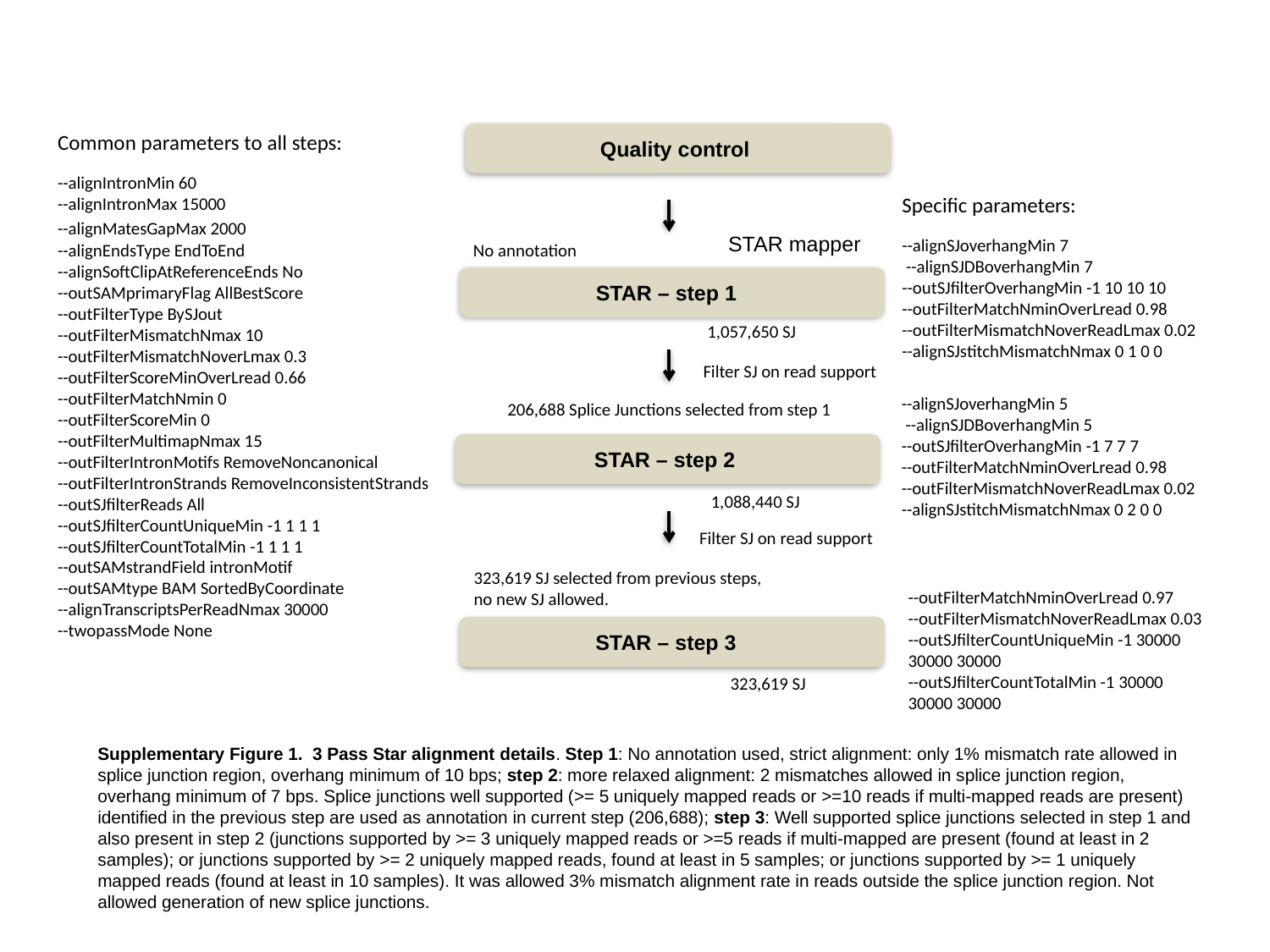

Common parameters to all steps:

--alignIntronMin 60
--alignIntronMax 15000
--alignMatesGapMax 2000
--alignEndsType EndToEnd
--alignSoftClipAtReferenceEnds No
--outSAMprimaryFlag AllBestScore
--outFilterType BySJout
--outFilterMismatchNmax 10
--outFilterMismatchNoverLmax 0.3
--outFilterScoreMinOverLread 0.66
--outFilterMatchNmin 0
--outFilterScoreMin 0
--outFilterMultimapNmax 15
--outFilterIntronMotifs RemoveNoncanonical
--outFilterIntronStrands RemoveInconsistentStrands
--outSJfilterReads All
--outSJfilterCountUniqueMin -1 1 1 1
--outSJfilterCountTotalMin -1 1 1 1
--outSAMstrandField intronMotif
--outSAMtype BAM SortedByCoordinate
--alignTranscriptsPerReadNmax 30000
--twopassMode None

Quality control
Specific parameters:

--alignSJoverhangMin 7
 --alignSJDBoverhangMin 7
--outSJfilterOverhangMin -1 10 10 10
--outFilterMatchNminOverLread 0.98
--outFilterMismatchNoverReadLmax 0.02
--alignSJstitchMismatchNmax 0 1 0 0
STAR mapper
No annotation
STAR – step 1
1,057,650 SJ
Filter SJ on read support
--alignSJoverhangMin 5
 --alignSJDBoverhangMin 5
--outSJfilterOverhangMin -1 7 7 7
--outFilterMatchNminOverLread 0.98
--outFilterMismatchNoverReadLmax 0.02
--alignSJstitchMismatchNmax 0 2 0 0
206,688 Splice Junctions selected from step 1
STAR – step 2
1,088,440 SJ
Filter SJ on read support
323,619 SJ selected from previous steps,
no new SJ allowed.
--outFilterMatchNminOverLread 0.97
--outFilterMismatchNoverReadLmax 0.03
--outSJfilterCountUniqueMin -1 30000 30000 30000
--outSJfilterCountTotalMin -1 30000 30000 30000
STAR – step 3
323,619 SJ
Supplementary Figure 1.  3 Pass Star alignment details. Step 1: No annotation used, strict alignment: only 1% mismatch rate allowed in splice junction region, overhang minimum of 10 bps; step 2: more relaxed alignment: 2 mismatches allowed in splice junction region, overhang minimum of 7 bps. Splice junctions well supported (>= 5 uniquely mapped reads or >=10 reads if multi-mapped reads are present) identified in the previous step are used as annotation in current step (206,688); step 3: Well supported splice junctions selected in step 1 and also present in step 2 (junctions supported by >= 3 uniquely mapped reads or >=5 reads if multi-mapped are present (found at least in 2 samples); or junctions supported by >= 2 uniquely mapped reads, found at least in 5 samples; or junctions supported by >= 1 uniquely mapped reads (found at least in 10 samples). It was allowed 3% mismatch alignment rate in reads outside the splice junction region. Not allowed generation of new splice junctions.